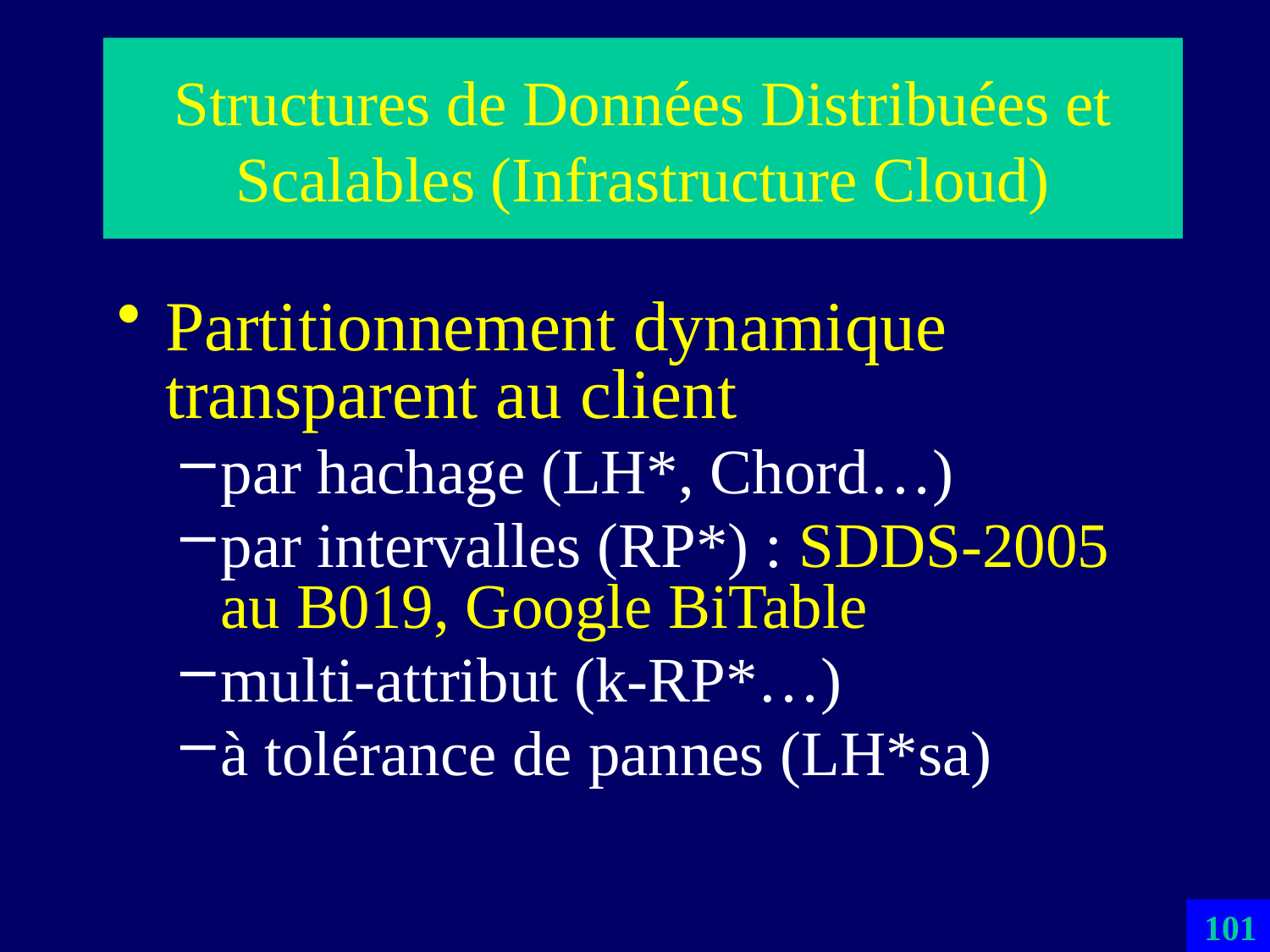

# Structures de Données Distribuées et Scalables (Infrastructure Cloud)
Partitionnement dynamique transparent au client
par hachage (LH*, Chord…)
par intervalles (RP*) : SDDS-2005 au B019, Google BiTable
multi-attribut (k-RP*…)
à tolérance de pannes (LH*sa)
101